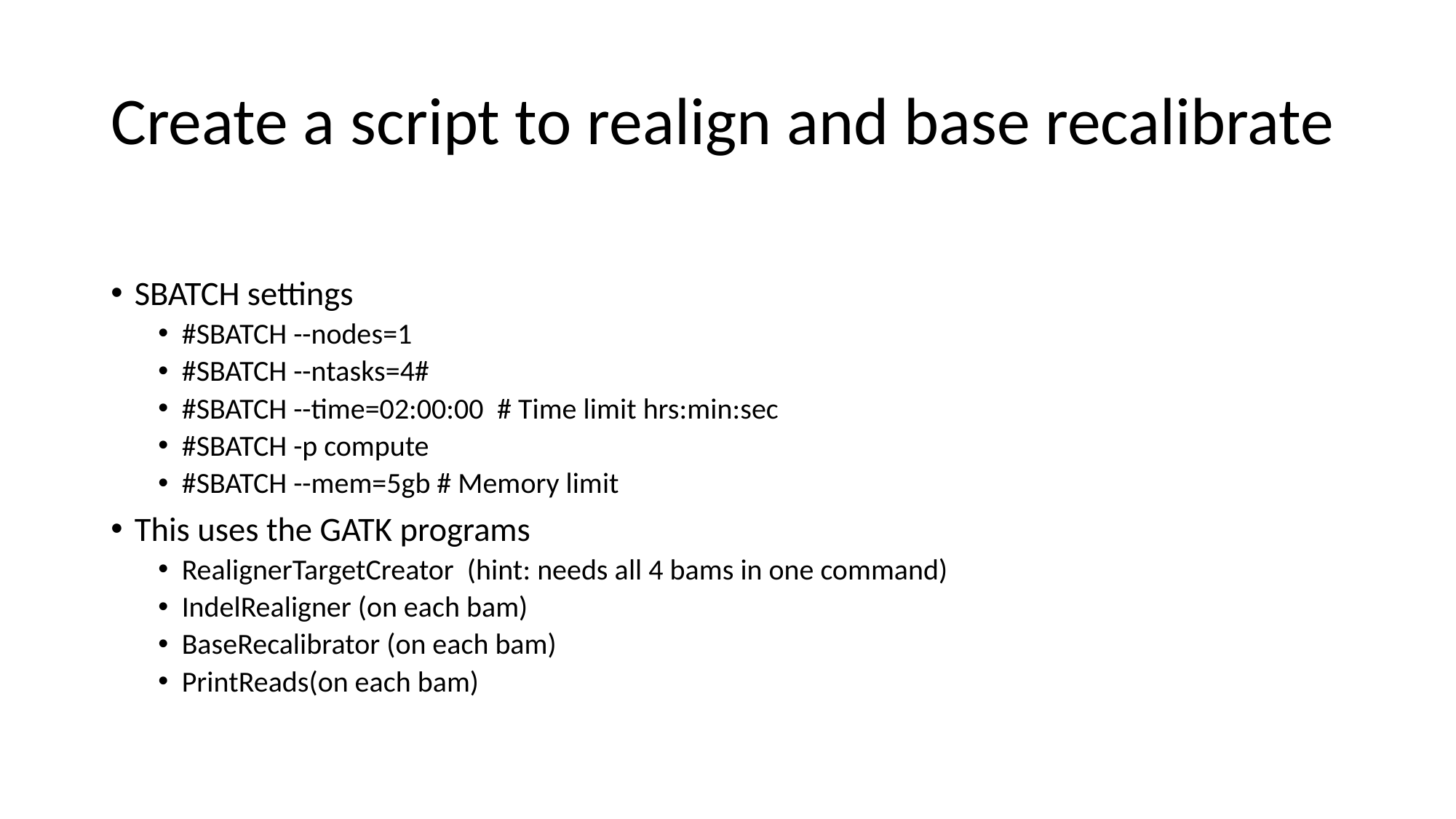

# Create a script to realign and base recalibrate

SBATCH settings
#SBATCH --nodes=1
#SBATCH --ntasks=4#
#SBATCH --time=02:00:00  # Time limit hrs:min:sec
#SBATCH -p compute
#SBATCH --mem=5gb # Memory limit
This uses the GATK programs
RealignerTargetCreator  (hint: needs all 4 bams in one command)
IndelRealigner (on each bam)
BaseRecalibrator (on each bam)
PrintReads(on each bam)